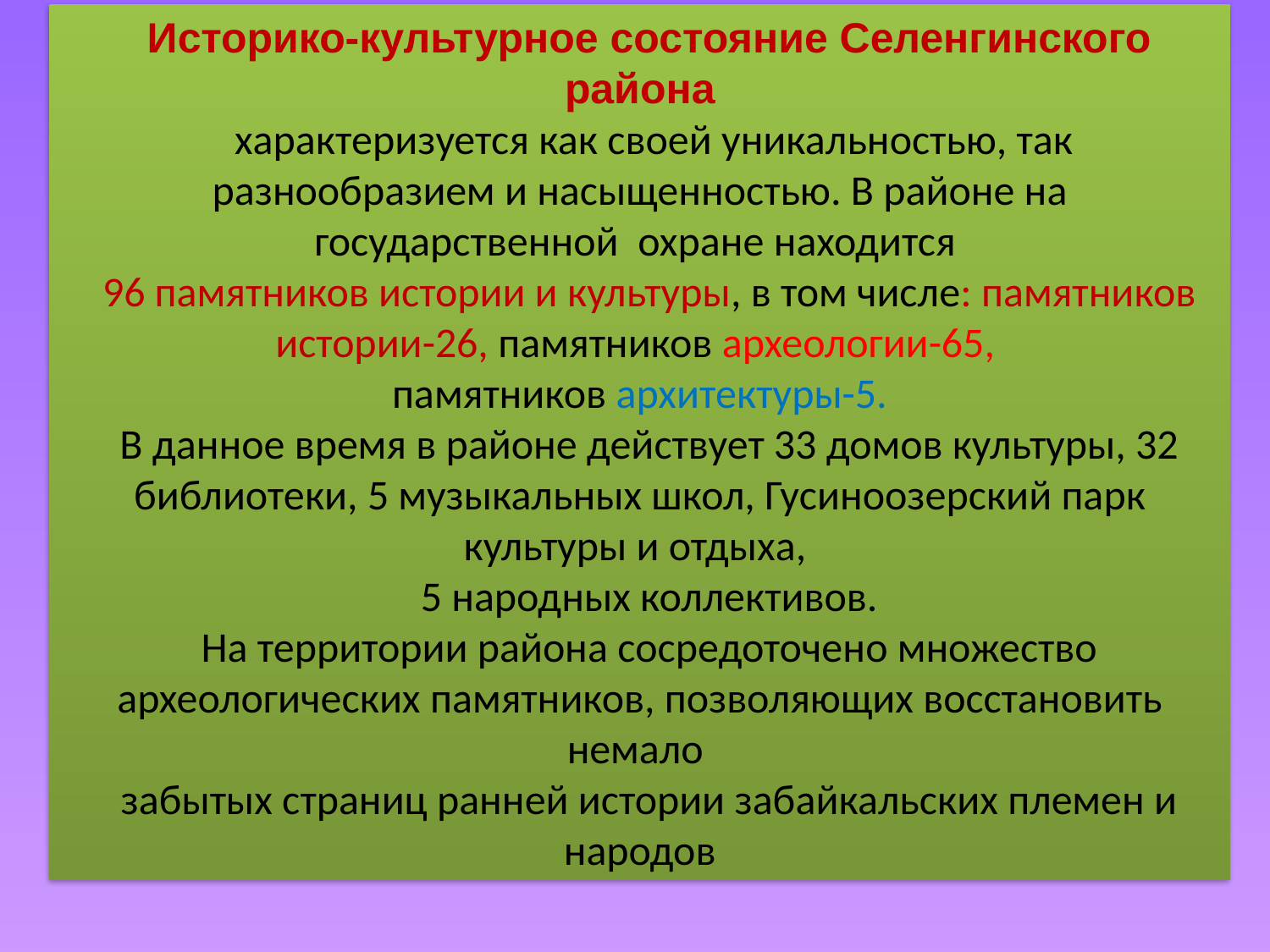

Историко-культурное состояние Селенгинского района
 характеризуется как своей уникальностью, так разнообразием и насыщенностью. В районе на государственной  охране находится
96 памятников истории и культуры, в том числе: памятников истории-26, памятников археологии-65,
памятников архитектуры-5.
В данное время в районе действует 33 домов культуры, 32 библиотеки, 5 музыкальных школ, Гусиноозерский парк культуры и отдыха,
5 народных коллективов.
На территории района сосредоточено множество археологических памятников, позволяющих восстановить немало
забытых страниц ранней истории забайкальских племен и народов